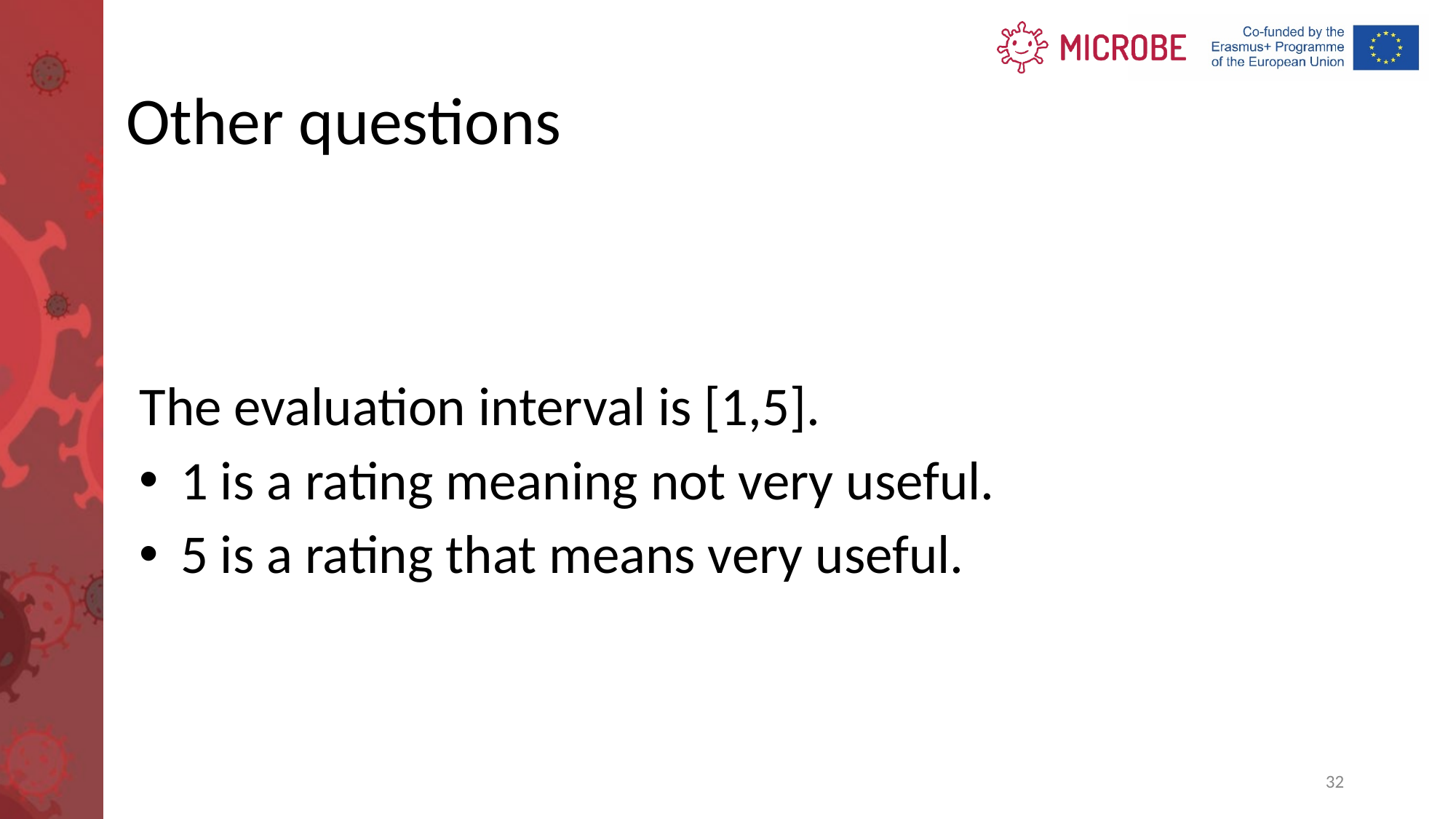

# Other questions

The evaluation interval is [1,5].
1 is a rating meaning not very useful.
5 is a rating that means very useful.
32